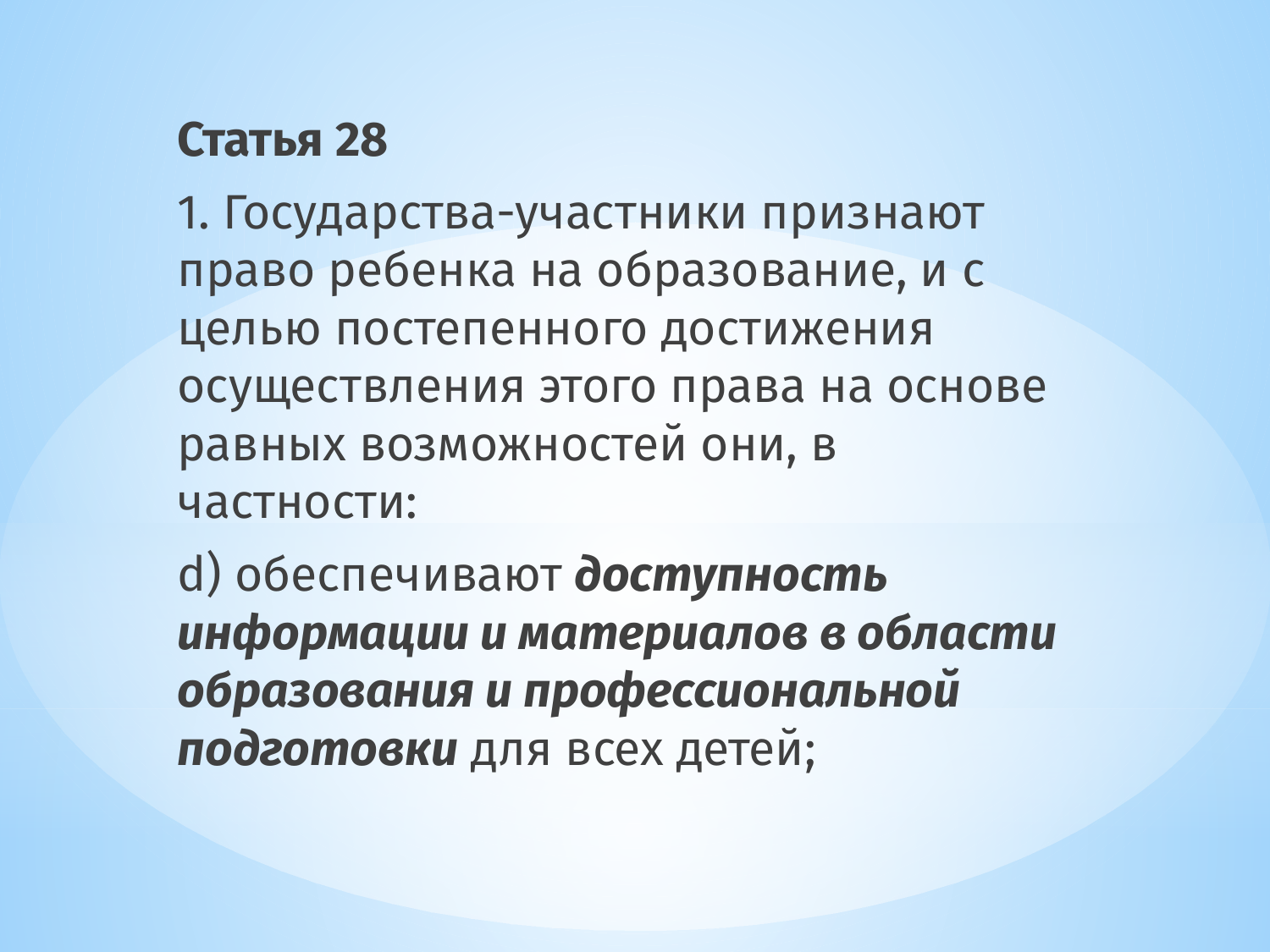

Статья 28
1. Государства-участники признают право ребенка на образование, и с целью постепенного достижения осуществления этого права на основе равных возможностей они, в частности:
d) обеспечивают доступность информации и материалов в области образования и профессиональной подготовки для всех детей;